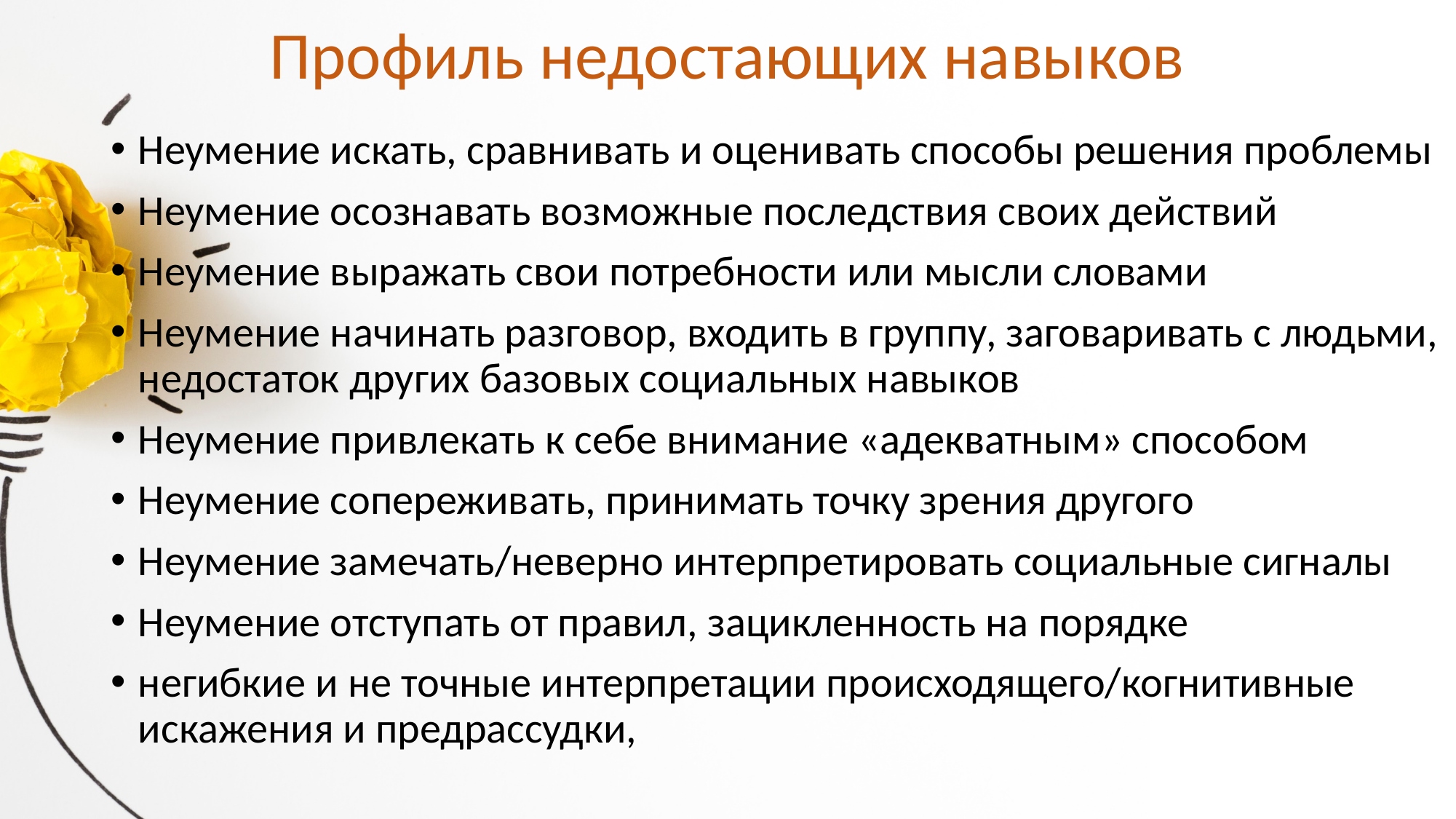

# Профиль недостающих навыков
Неумение искать, сравнивать и оценивать способы решения проблемы
Неумение осознавать возможные последствия своих действий
Неумение выражать свои потребности или мысли словами
Неумение начинать разговор, входить в группу, заговаривать с людьми, недостаток других базовых социальных навыков
Неумение привлекать к себе внимание «адекватным» способом
Неумение сопереживать, принимать точку зрения другого
Неумение замечать/неверно интерпретировать социальные сигналы
Неумение отступать от правил, зацикленность на порядке
негибкие и не точные интерпретации происходящего/когнитивные искажения и предрассудки,